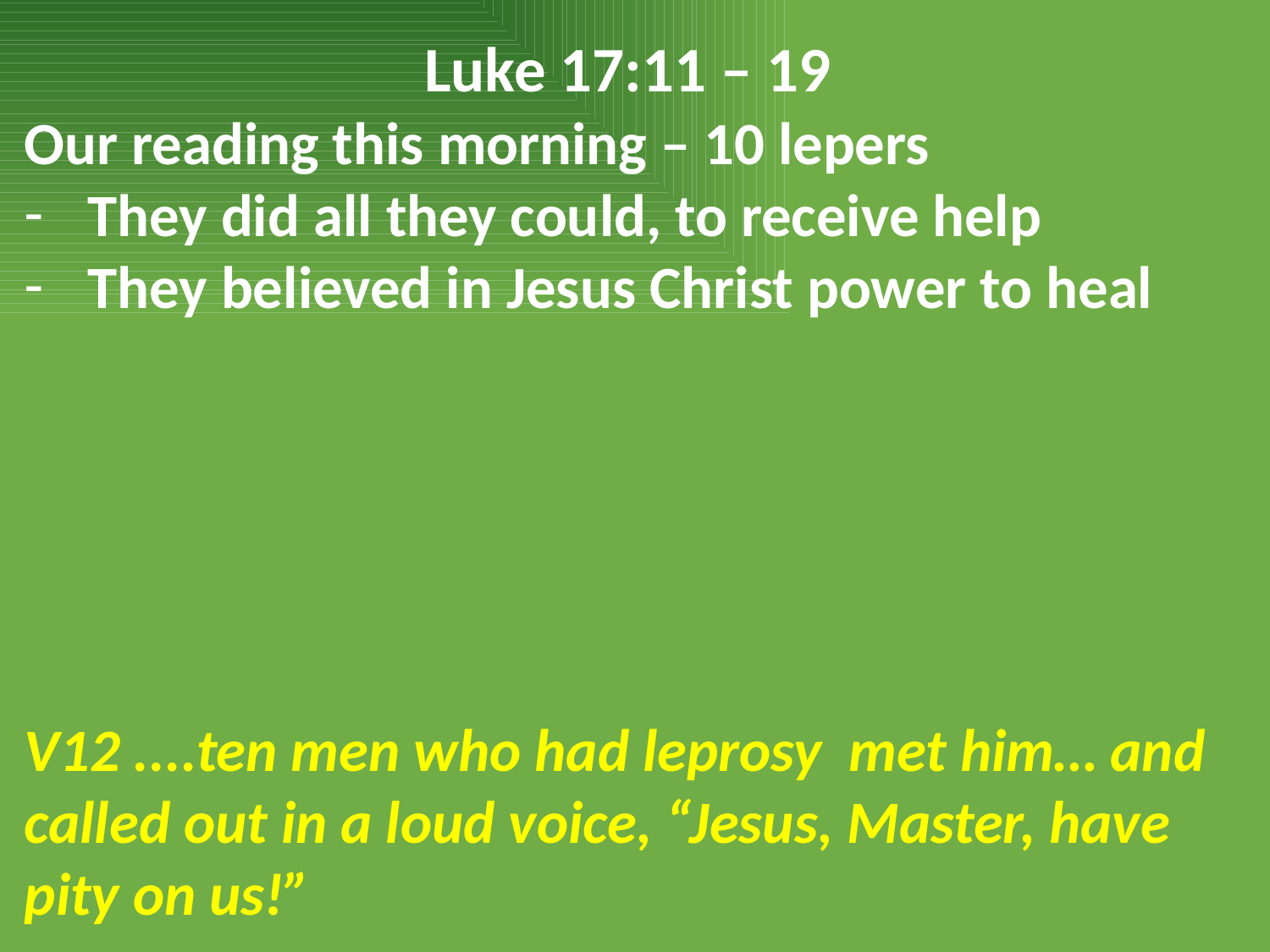

Luke 17:11 – 19
Our reading this morning – 10 lepers
They did all they could, to receive help
They believed in Jesus Christ power to heal

V12 ....ten men who had leprosy  met him… and called out in a loud voice, “Jesus, Master, have pity on us!”